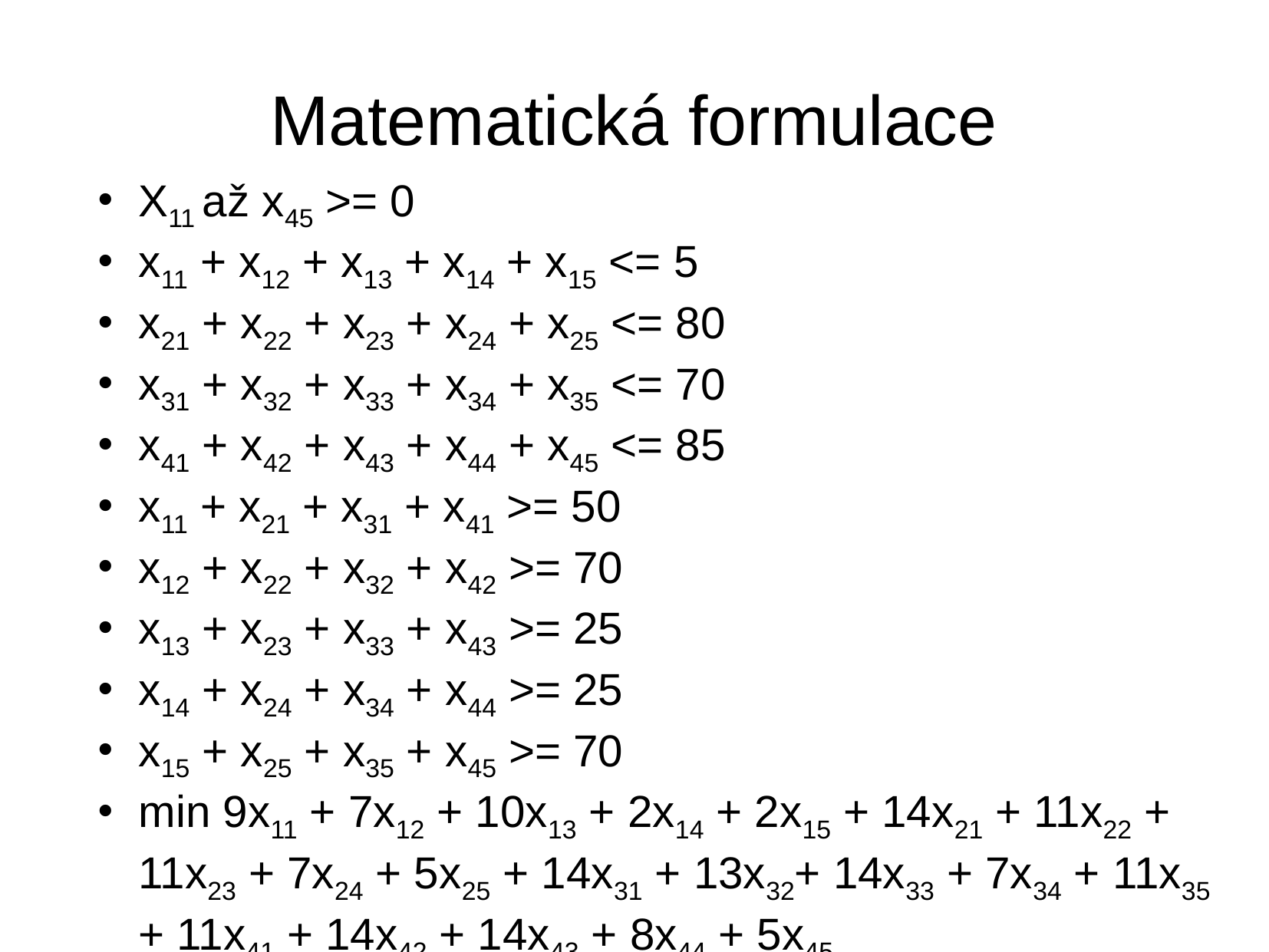

Matematická formulace
X11 až x45 >= 0
x11 + x12 + x13 + x14 + x15 <= 5
x21 + x22 + x23 + x24 + x25 <= 80
x31 + x32 + x33 + x34 + x35 <= 70
x41 + x42 + x43 + x44 + x45 <= 85
x11 + x21 + x31 + x41 >= 50
x12 + x22 + x32 + x42 >= 70
x13 + x23 + x33 + x43 >= 25
x14 + x24 + x34 + x44 >= 25
x15 + x25 + x35 + x45 >= 70
min 9x11 + 7x12 + 10x13 + 2x14 + 2x15 + 14x21 + 11x22 + 11x23 + 7x24 + 5x25 + 14x31 + 13x32+ 14x33 + 7x34 + 11x35 + 11x41 + 14x42 + 14x43 + 8x44 + 5x45